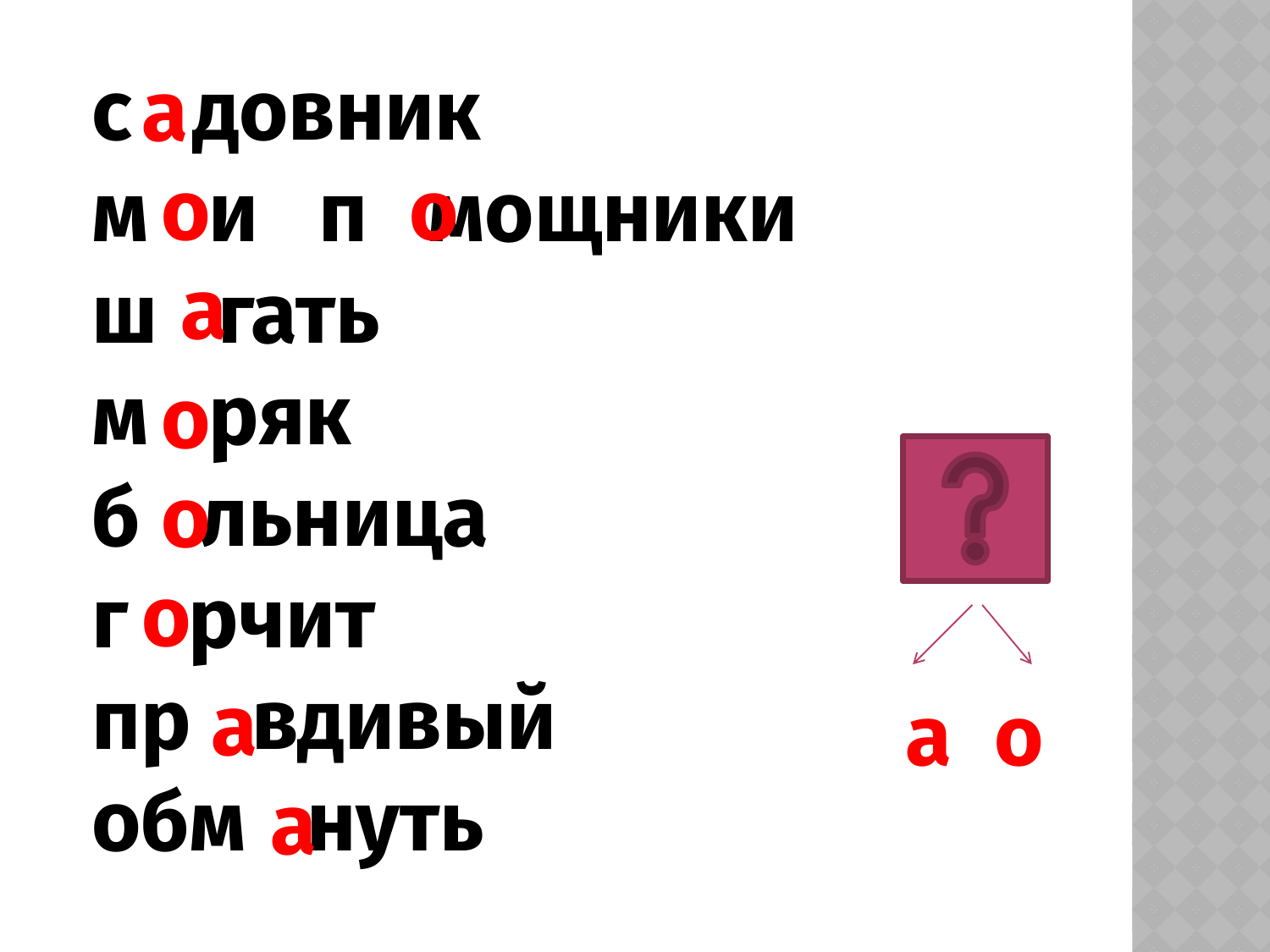

с   довник
м   и   п   мощники
ш   гать
м   ряк
б   льница
г   рчит
пр   вдивый
обм   нуть
а
о
о
а
о

о
о
а
а
о
а